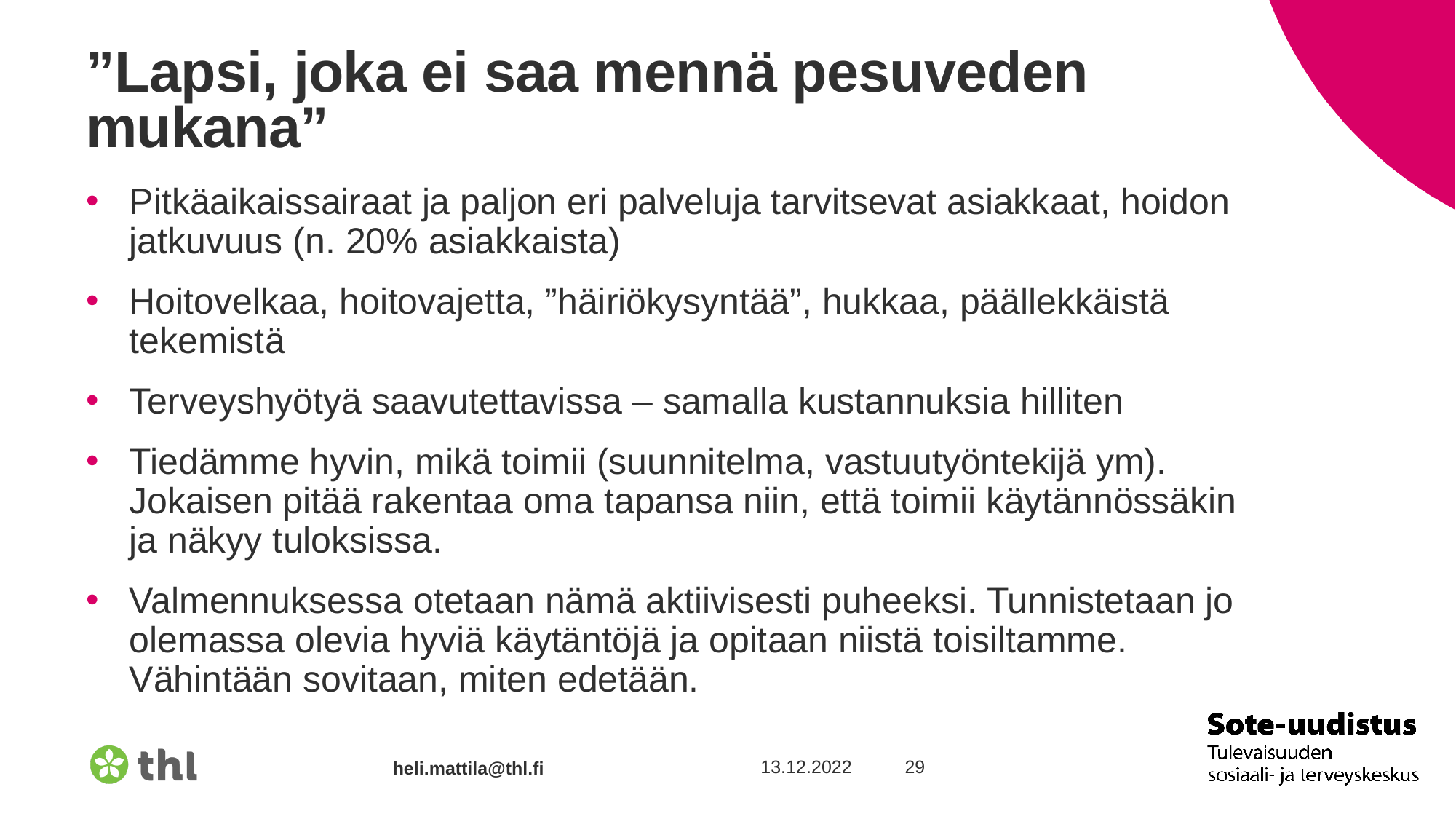

# ”Lapsi, joka ei saa mennä pesuveden mukana”
Pitkäaikaissairaat ja paljon eri palveluja tarvitsevat asiakkaat, hoidon jatkuvuus (n. 20% asiakkaista)
Hoitovelkaa, hoitovajetta, ”häiriökysyntää”, hukkaa, päällekkäistä tekemistä
Terveyshyötyä saavutettavissa – samalla kustannuksia hilliten
Tiedämme hyvin, mikä toimii (suunnitelma, vastuutyöntekijä ym). Jokaisen pitää rakentaa oma tapansa niin, että toimii käytännössäkin ja näkyy tuloksissa.
Valmennuksessa otetaan nämä aktiivisesti puheeksi. Tunnistetaan jo olemassa olevia hyviä käytäntöjä ja opitaan niistä toisiltamme. Vähintään sovitaan, miten edetään.
13.12.2022
29
heli.mattila@thl.fi